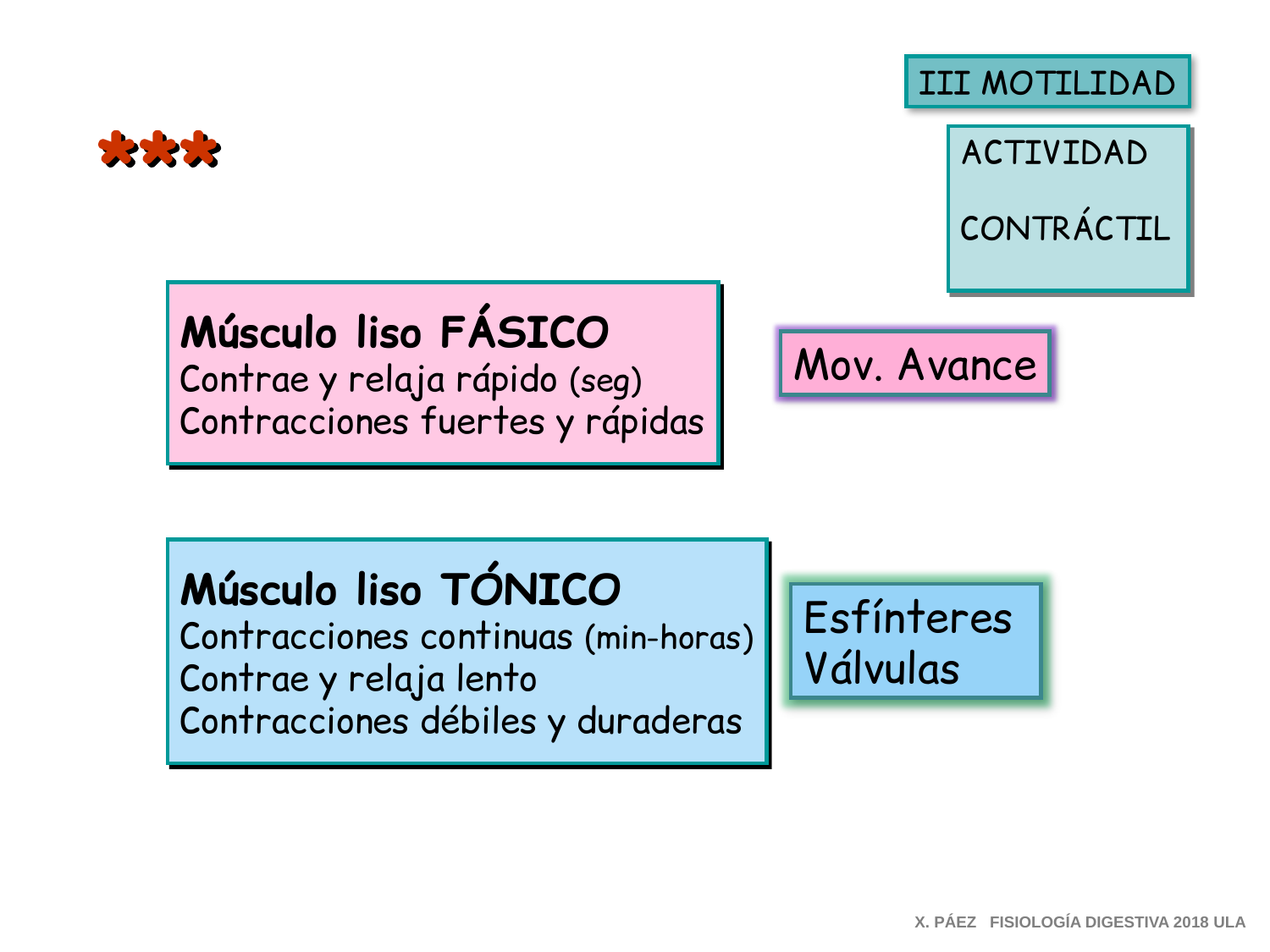

III MOTILIDAD
***
ACTIVIDAD
CONTRÁCTIL

Músculo liso FÁSICO
Contrae y relaja rápido (seg)
Contracciones fuertes y rápidas

Mov. Avance

Músculo liso TÓNICO
Contracciones continuas (min-horas)
Contrae y relaja lento
Contracciones débiles y duraderas

Esfínteres
Válvulas
X. PÁEZ   FISIOLOGÍA DIGESTIVA 2018 ULA